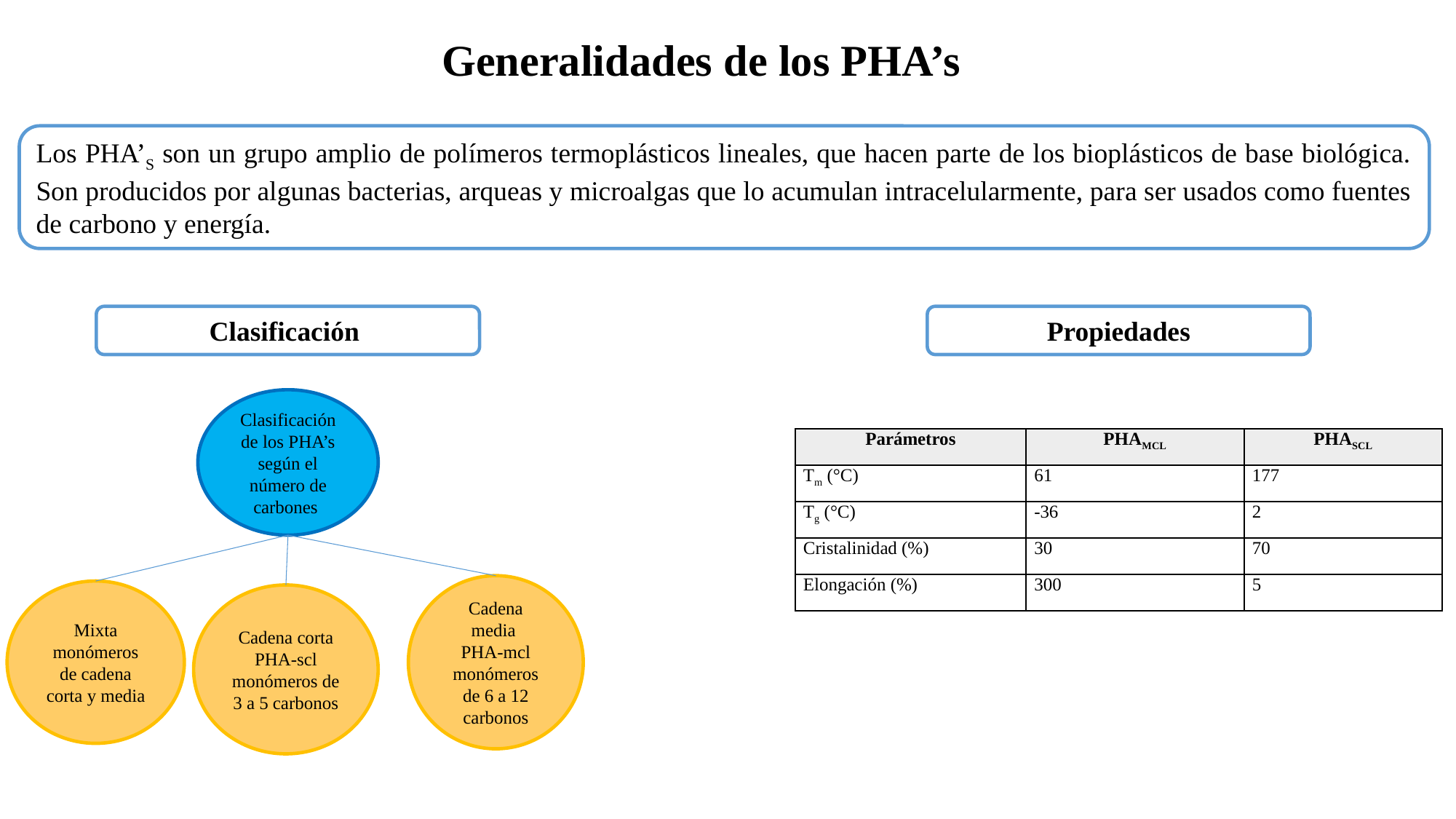

# Generalidades de los PHA’s
Los PHA’S son un grupo amplio de polímeros termoplásticos lineales, que hacen parte de los bioplásticos de base biológica. Son producidos por algunas bacterias, arqueas y microalgas que lo acumulan intracelularmente, para ser usados como fuentes de carbono y energía.
Clasificación
Propiedades
Clasificación de los PHA’s según el número de carbones
| Parámetros | PHAMCL | PHASCL |
| --- | --- | --- |
| Tm (°C) | 61 | 177 |
| Tg (°C) | -36 | 2 |
| Cristalinidad (%) | 30 | 70 |
| Elongación (%) | 300 | 5 |
Cadena media
PHA-mcl monómeros de 6 a 12 carbonos
Mixta
monómeros de cadena corta y media
Cadena corta
PHA-scl monómeros de 3 a 5 carbonos